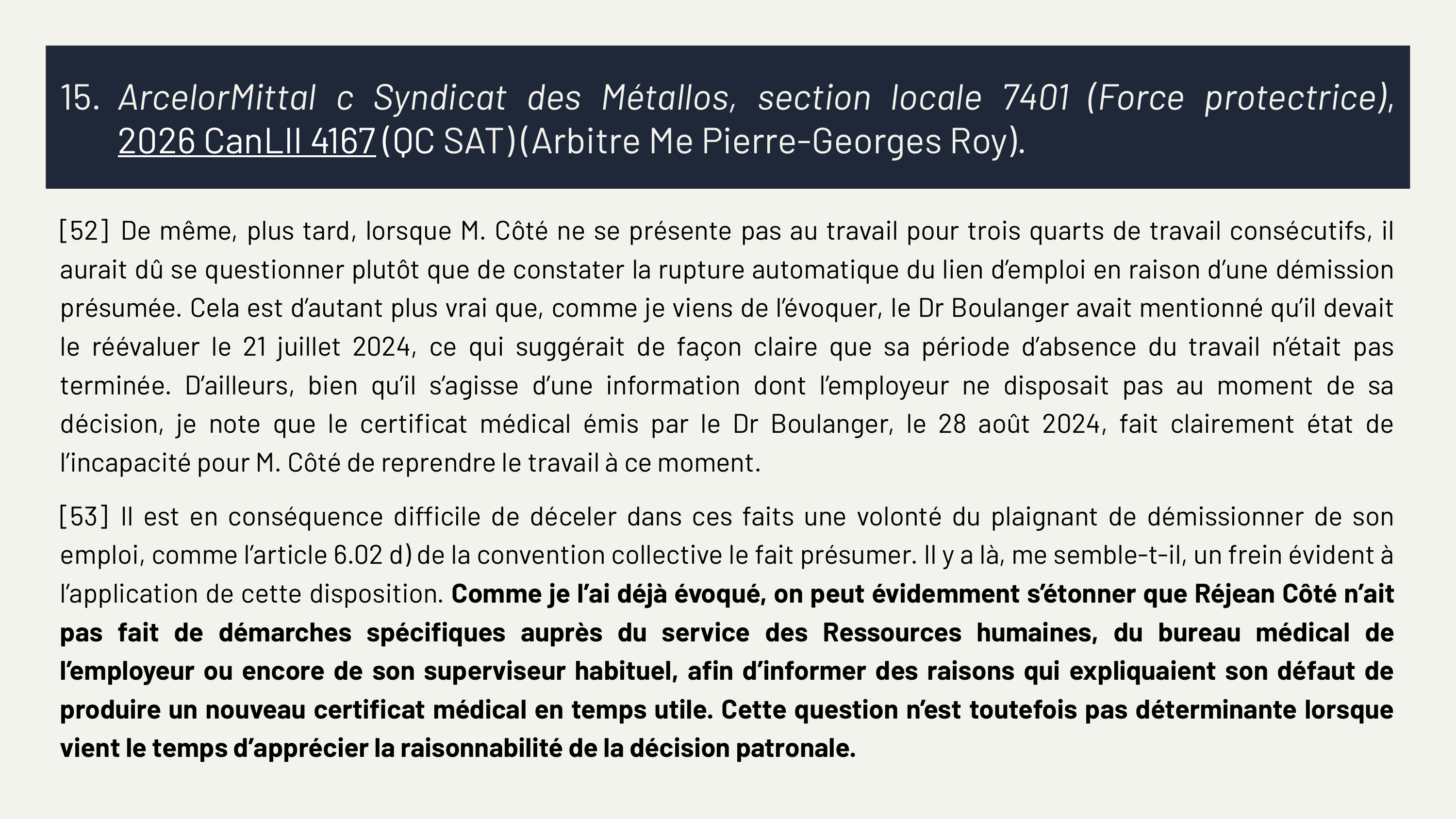

# 15.	ArcelorMittal c Syndicat des Métallos, section locale 7401 (Force protectrice), 2026 CanLII 4167 (QC SAT) (Arbitre Me Pierre-Georges Roy).
[52]	De même, plus tard, lorsque M. Côté ne se présente pas au travail pour trois quarts de travail consécutifs, il aurait dû se questionner plutôt que de constater la rupture automatique du lien d’emploi en raison d’une démission présumée. Cela est d’autant plus vrai que, comme je viens de l’évoquer, le Dr Boulanger avait mentionné qu’il devait le réévaluer le 21 juillet 2024, ce qui suggérait de façon claire que sa période d’absence du travail n’était pas terminée. D’ailleurs, bien qu’il s’agisse d’une information dont l’employeur ne disposait pas au moment de sa décision, je note que le certificat médical émis par le Dr Boulanger, le 28 août 2024, fait clairement état de l’incapacité pour M. Côté de reprendre le travail à ce moment.
[53]	Il est en conséquence difficile de déceler dans ces faits une volonté du plaignant de démissionner de son emploi, comme l’article 6.02 d) de la convention collective le fait présumer. Il y a là, me semble-t-il, un frein évident à l’application de cette disposition. Comme je l’ai déjà évoqué, on peut évidemment s’étonner que Réjean Côté n’ait pas fait de démarches spécifiques auprès du service des Ressources humaines, du bureau médical de l’employeur ou encore de son superviseur habituel, afin d’informer des raisons qui expliquaient son défaut de produire un nouveau certificat médical en temps utile. Cette question n’est toutefois pas déterminante lorsque vient le temps d’apprécier la raisonnabilité de la décision patronale.